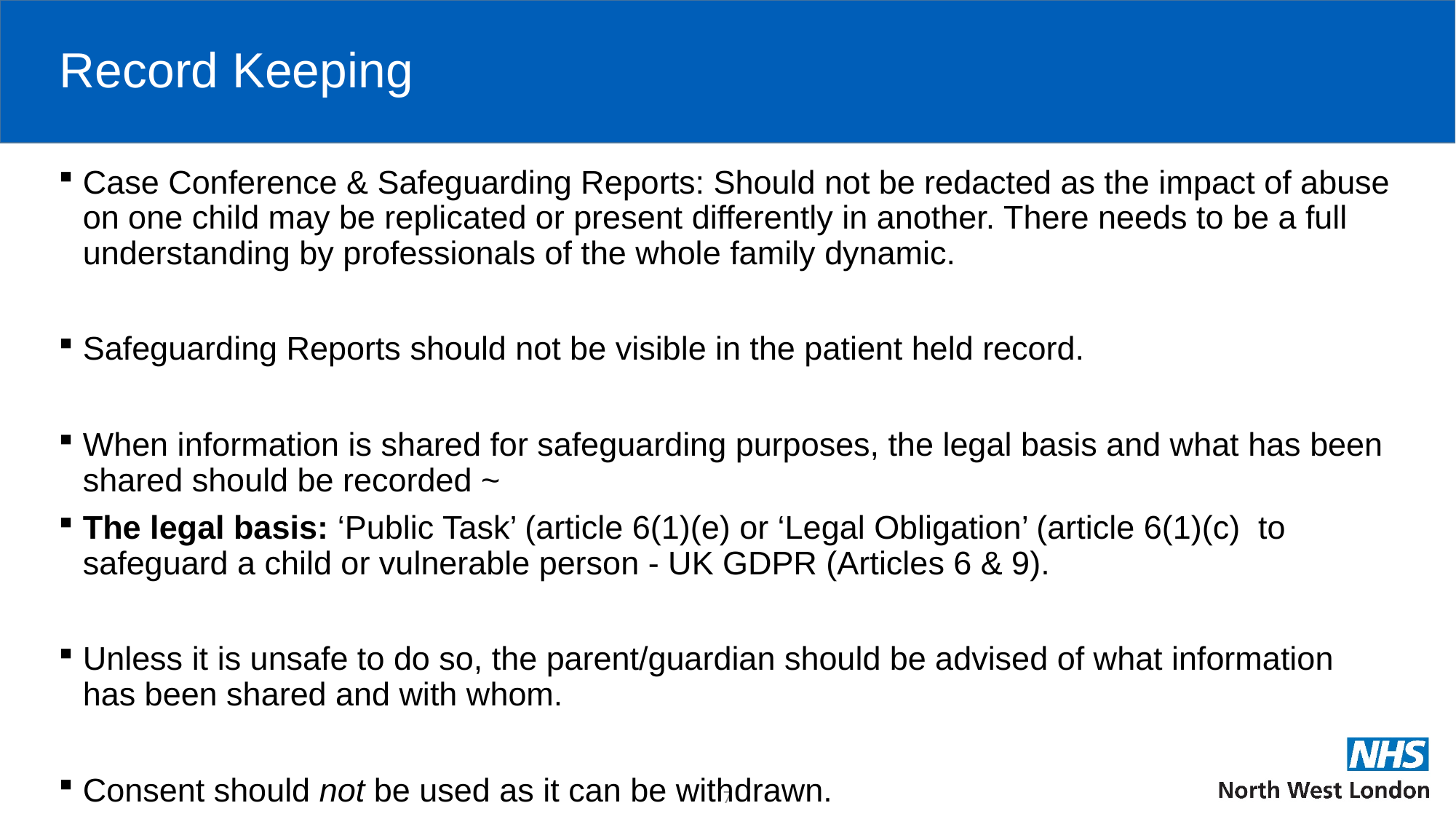

# Record Keeping
Case Conference & Safeguarding Reports: Should not be redacted as the impact of abuse on one child may be replicated or present differently in another. There needs to be a full understanding by professionals of the whole family dynamic.

Safeguarding Reports should not be visible in the patient held record.

When information is shared for safeguarding purposes, the legal basis and what has been shared should be recorded ~
The legal basis: ‘Public Task’ (article 6(1)(e) or ‘Legal Obligation’ (article 6(1)(c)  to safeguard a child or vulnerable person - UK GDPR (Articles 6 & 9).

Unless it is unsafe to do so, the parent/guardian should be advised of what information has been shared and with whom.

Consent should not be used as it can be withdrawn.

7